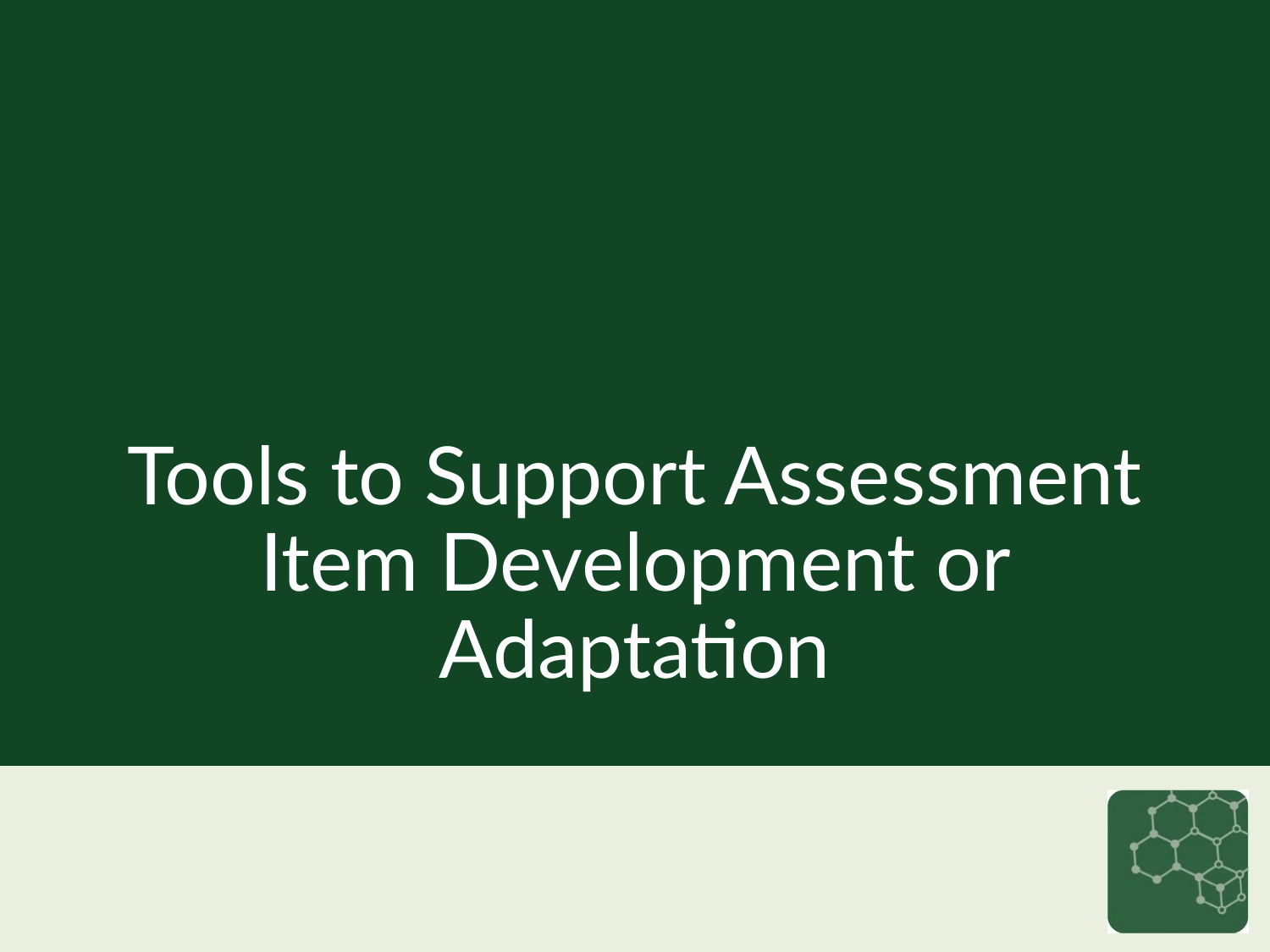

# Tools to Support Assessment Item Development or Adaptation